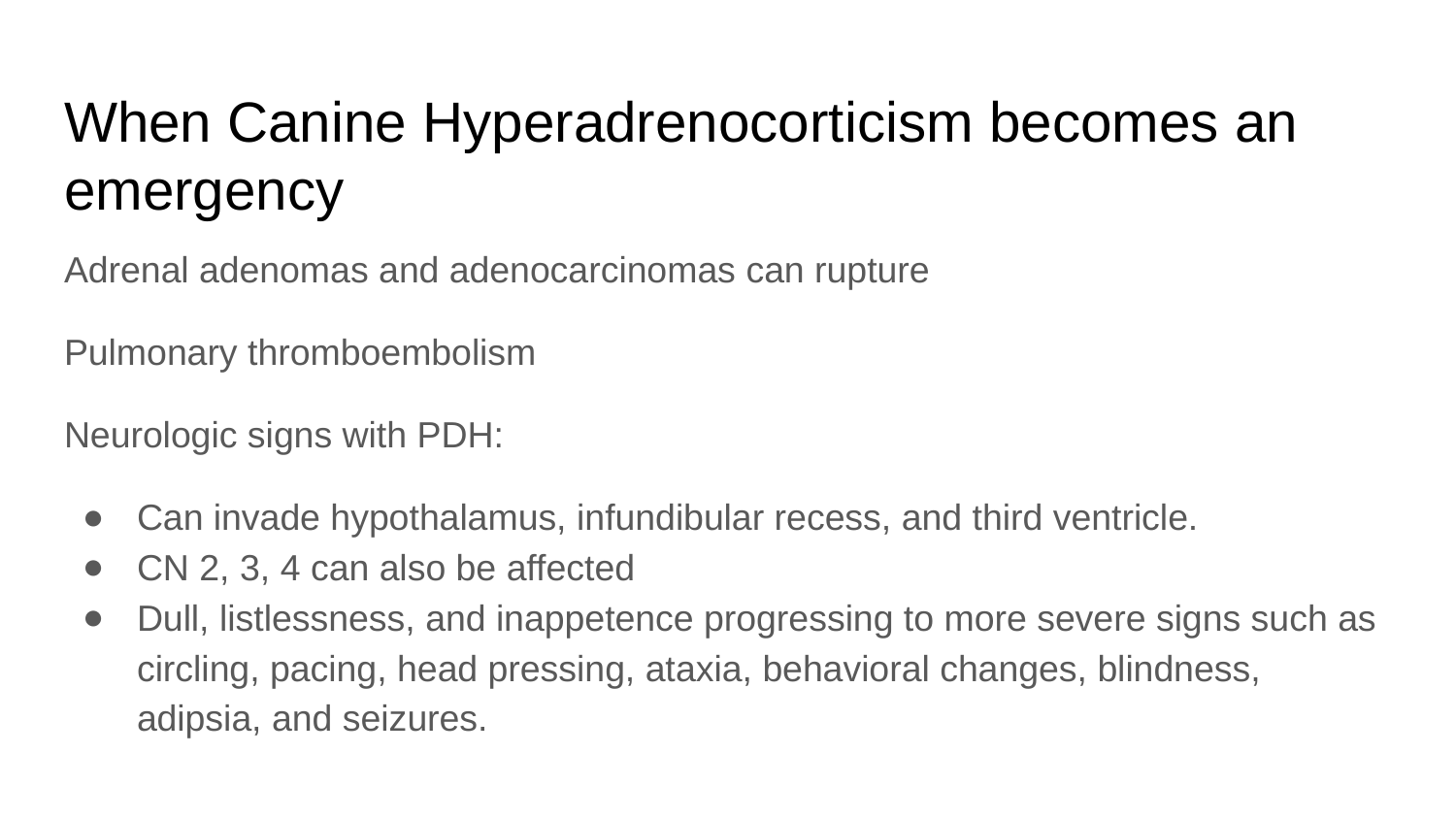

# When Canine Hyperadrenocorticism becomes an emergency
Adrenal adenomas and adenocarcinomas can rupture
Pulmonary thromboembolism
Neurologic signs with PDH:
Can invade hypothalamus, infundibular recess, and third ventricle.
CN 2, 3, 4 can also be affected
Dull, listlessness, and inappetence progressing to more severe signs such as circling, pacing, head pressing, ataxia, behavioral changes, blindness, adipsia, and seizures.